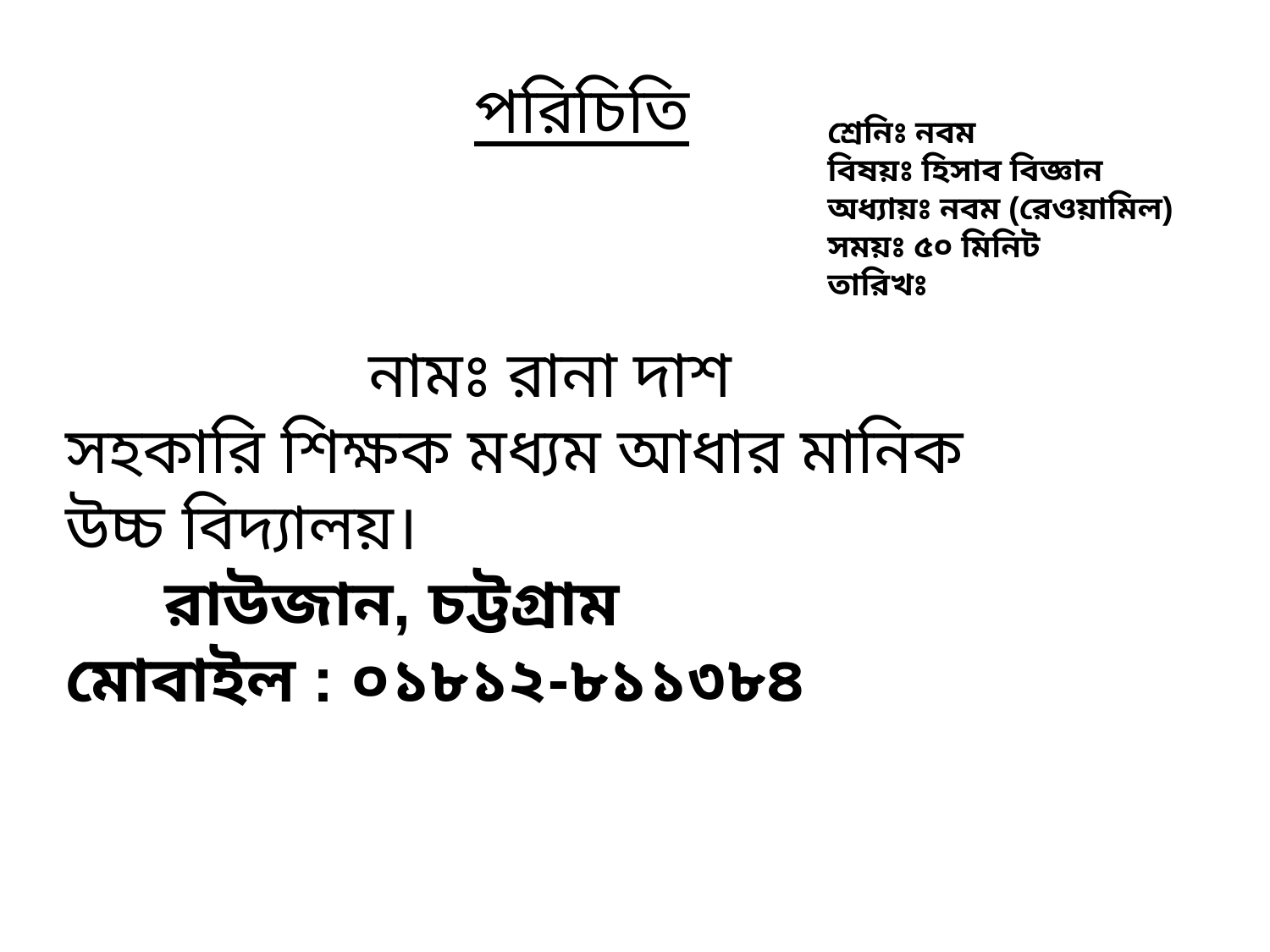

পরিচিতি
শ্রেনিঃ নবম
বিষয়ঃ হিসাব বিজ্ঞান
অধ্যায়ঃ নবম (রেওয়ামিল)
সময়ঃ ৫০ মিনিট
তারিখঃ
নামঃ রানা দাশ
সহকারি শিক্ষক মধ্যম আধার মানিক উচ্চ বিদ্যালয়।
      রাউজান, চট্টগ্রাম
মোবাইল : ০১৮১২-৮১১৩৮৪